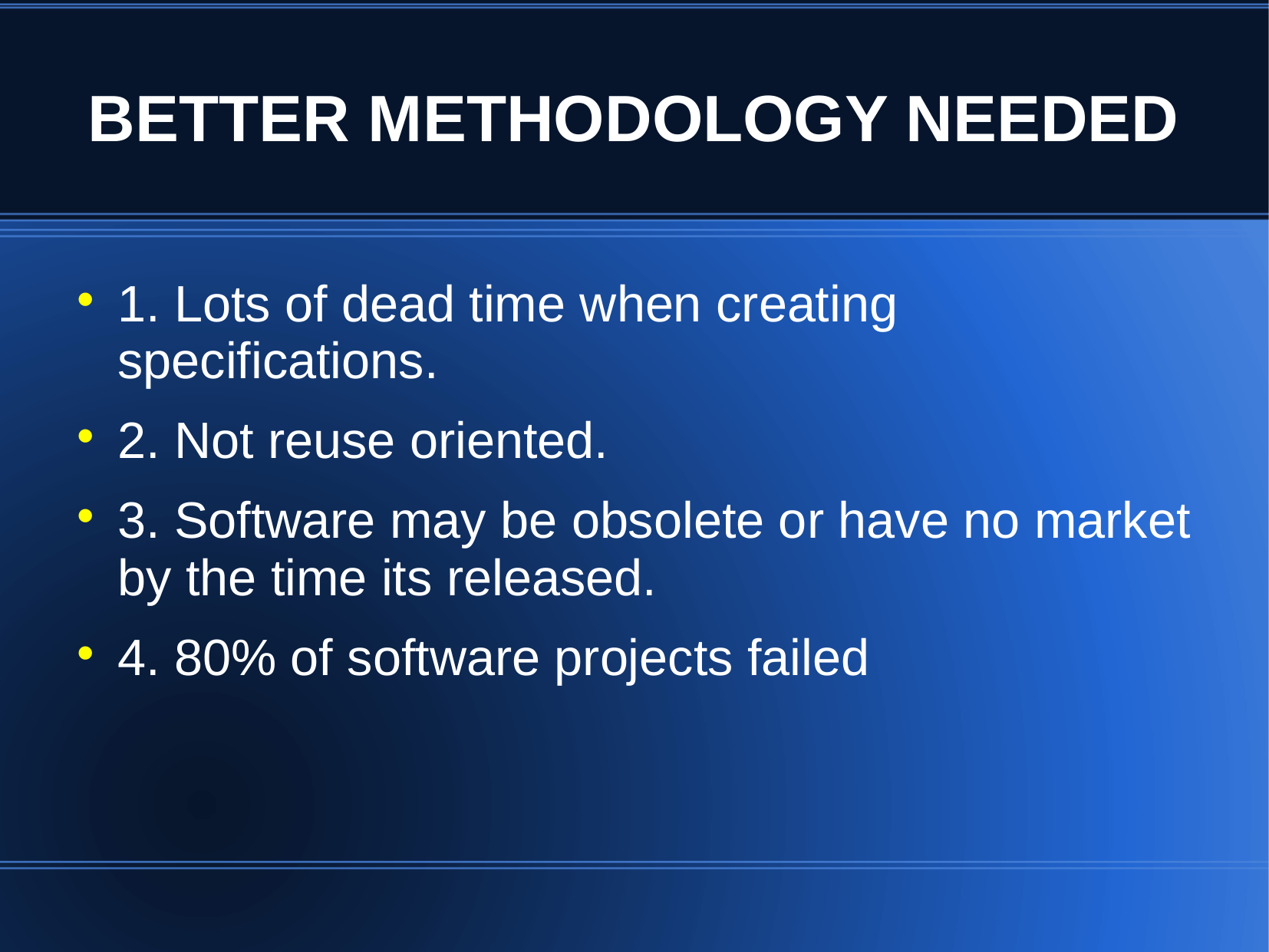

# BETTER METHODOLOGY NEEDED
1. Lots of dead time when creating specifications.
2. Not reuse oriented.
3. Software may be obsolete or have no market by the time its released.
4. 80% of software projects failed